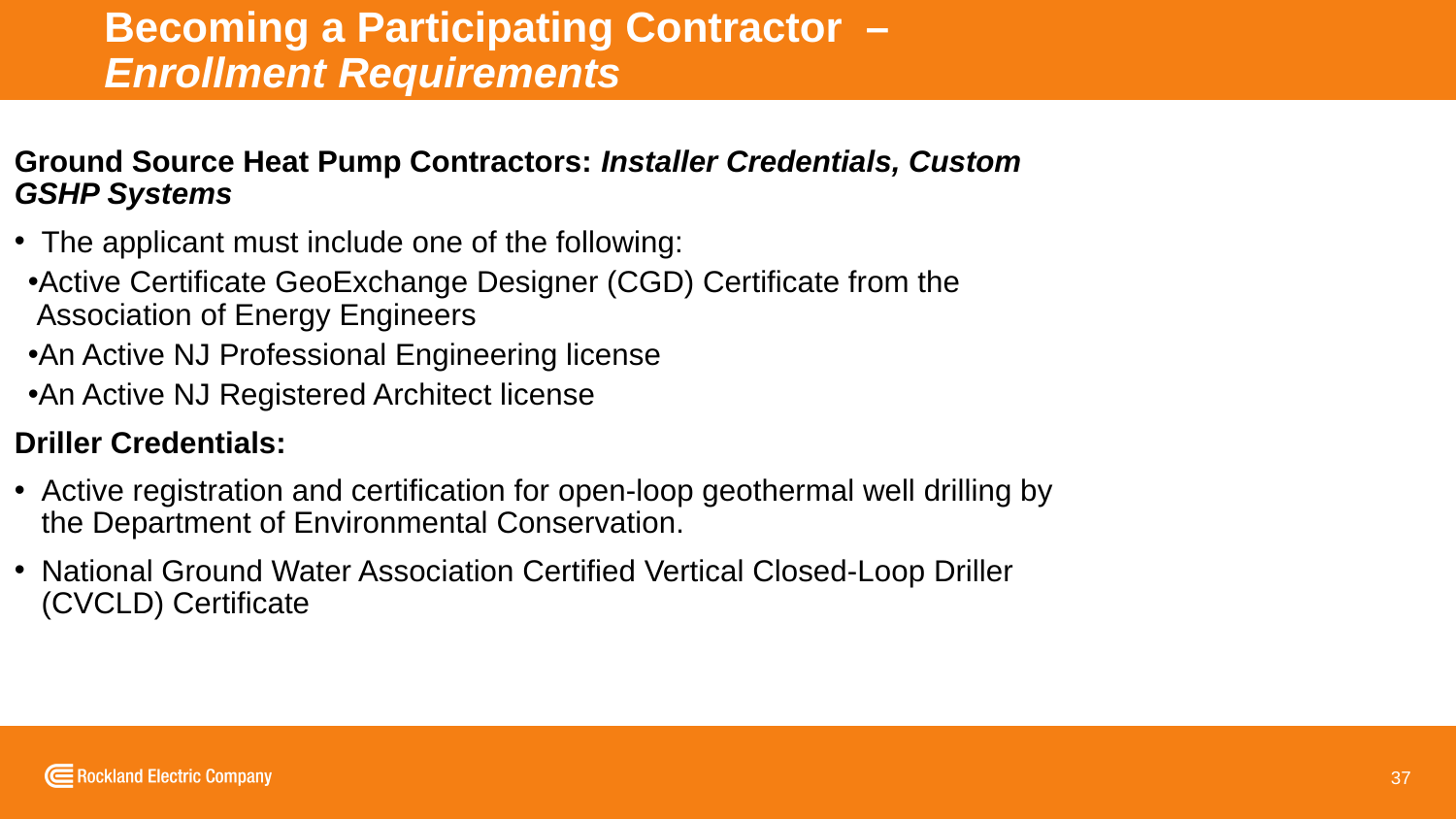

Becoming a Participating Contractor  –
Enrollment Requirements

Ground Source Heat Pump Contractors: Installer Credentials, Custom GSHP Systems
The applicant must include one of the following:
Active Certificate GeoExchange Designer (CGD) Certificate from the Association of Energy Engineers
An Active NJ Professional Engineering license
An Active NJ Registered Architect license
Driller Credentials:
Active registration and certification for open-loop geothermal well drilling by the Department of Environmental Conservation.
National Ground Water Association Certified Vertical Closed-Loop Driller (CVCLD) Certificate